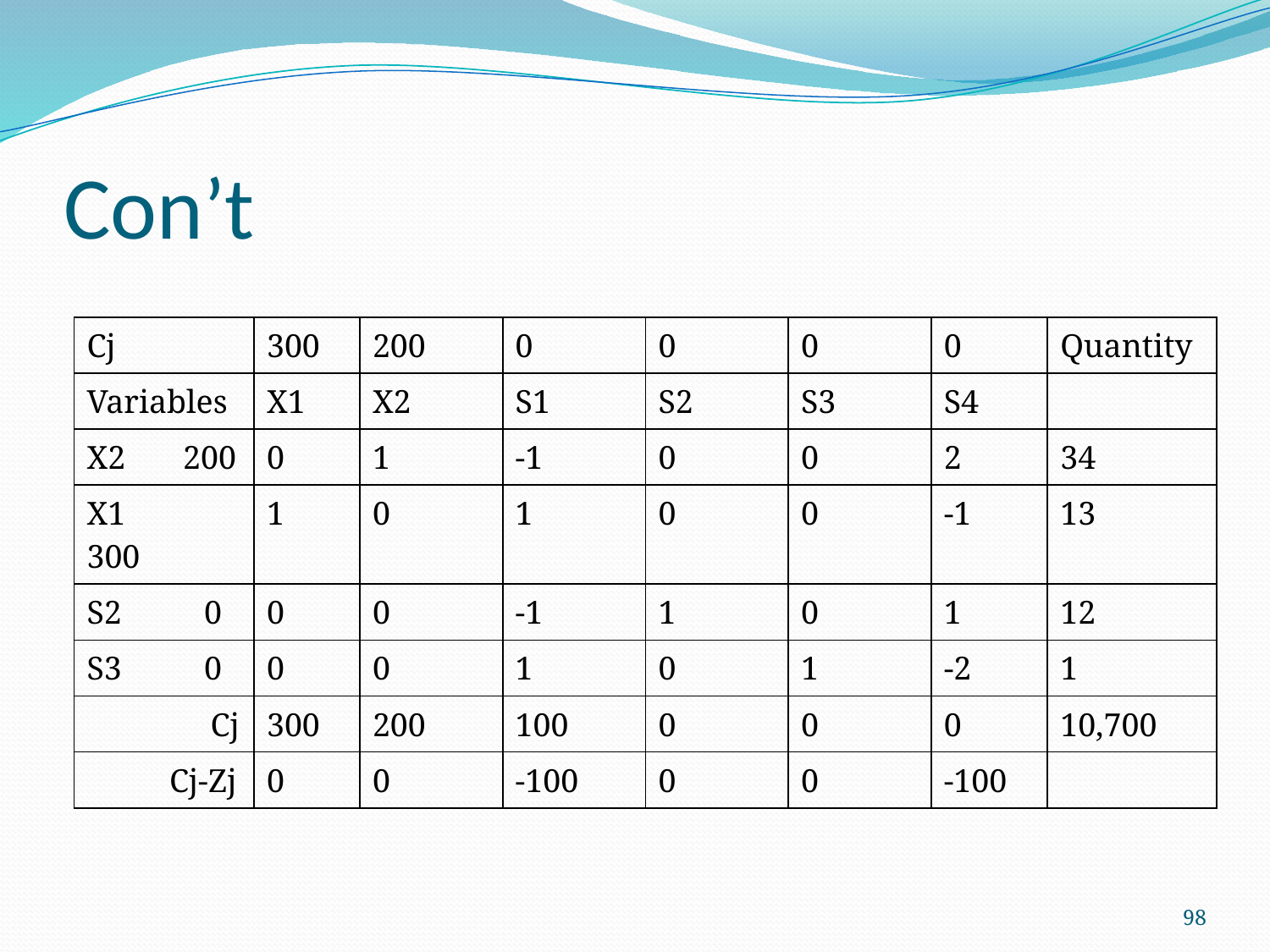

# Con’t
| Cj | 300 | 200 | 0 | 0 | 0 | 0 | Quantity |
| --- | --- | --- | --- | --- | --- | --- | --- |
| Variables | X1 | X2 | S1 | S2 | S3 | S4 |  |
| X2 200 | 0 | 1 | -1 | 0 | 0 | 2 | 34 |
| X1 300 | 1 | 0 | 1 | 0 | 0 | -1 | 13 |
| S2 0 | 0 | 0 | -1 | 1 | 0 | 1 | 12 |
| S3 0 | 0 | 0 | 1 | 0 | 1 | -2 | 1 |
| Cj | 300 | 200 | 100 | 0 | 0 | 0 | 10,700 |
| Cj-Zj | 0 | 0 | -100 | 0 | 0 | -100 |  |
98